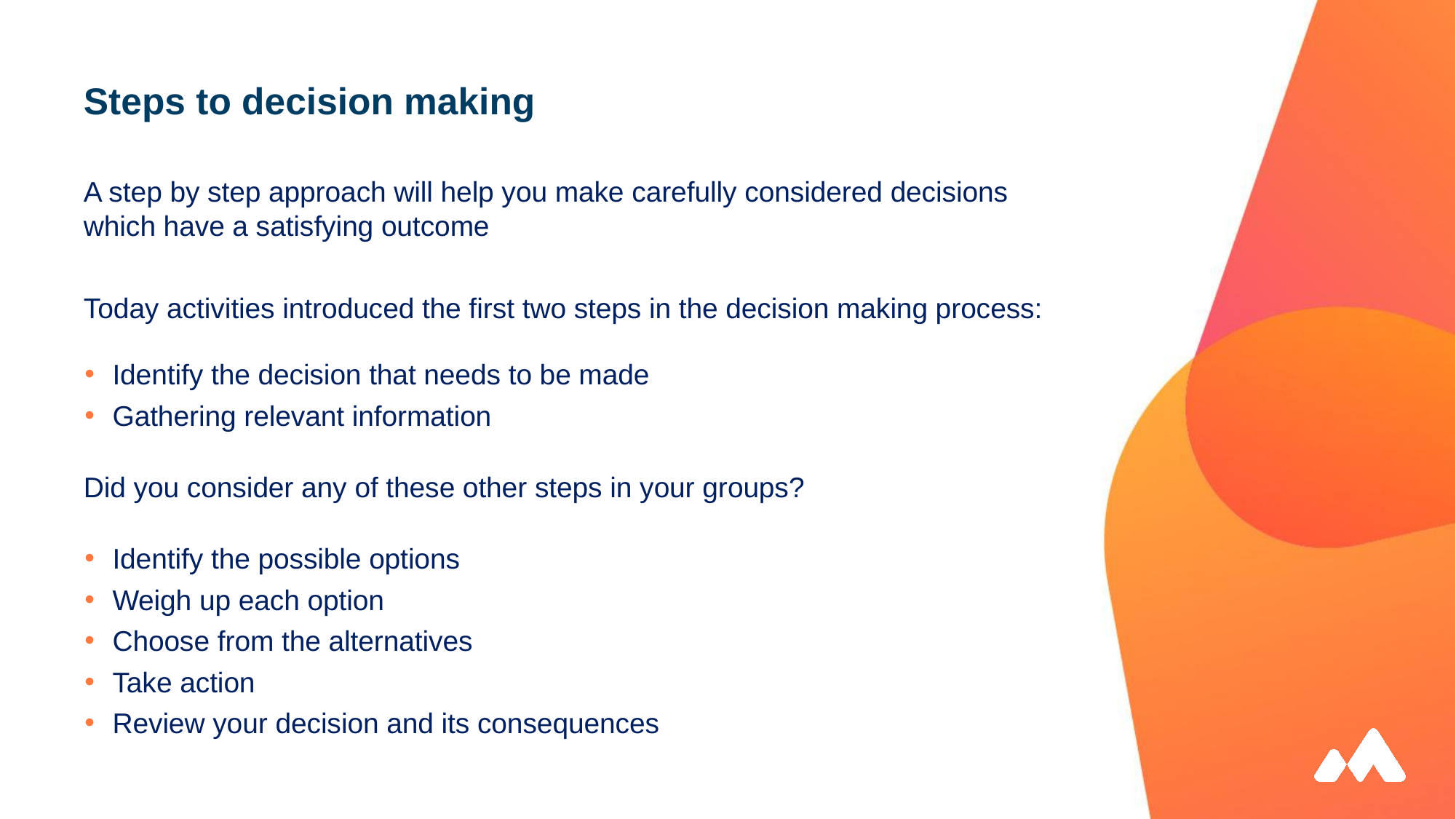

# Steps to decision making
A step by step approach will help you make carefully considered decisions which have a satisfying outcome

Today activities introduced the first two steps in the decision making process:

Identify the decision that needs to be made
Gathering relevant information

Did you consider any of these other steps in your groups?

Identify the possible options
Weigh up each option
Choose from the alternatives
Take action
Review your decision and its consequences